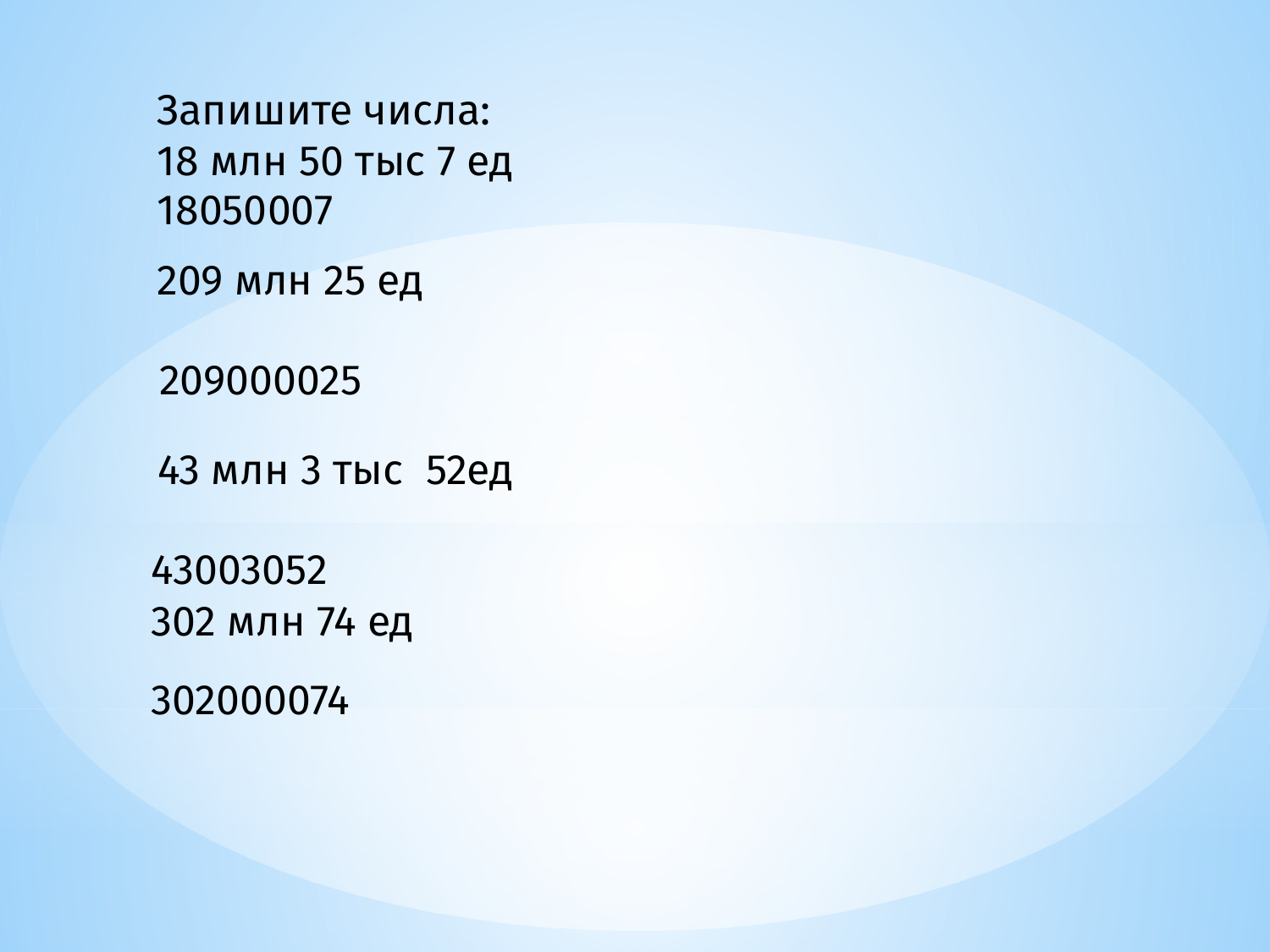

Запишите числа:
18 млн 50 тыс 7 ед
18050007

209 млн 25 ед
209000025
43 млн 3 тыс  52ед
43003052

302 млн 74 ед
302000074